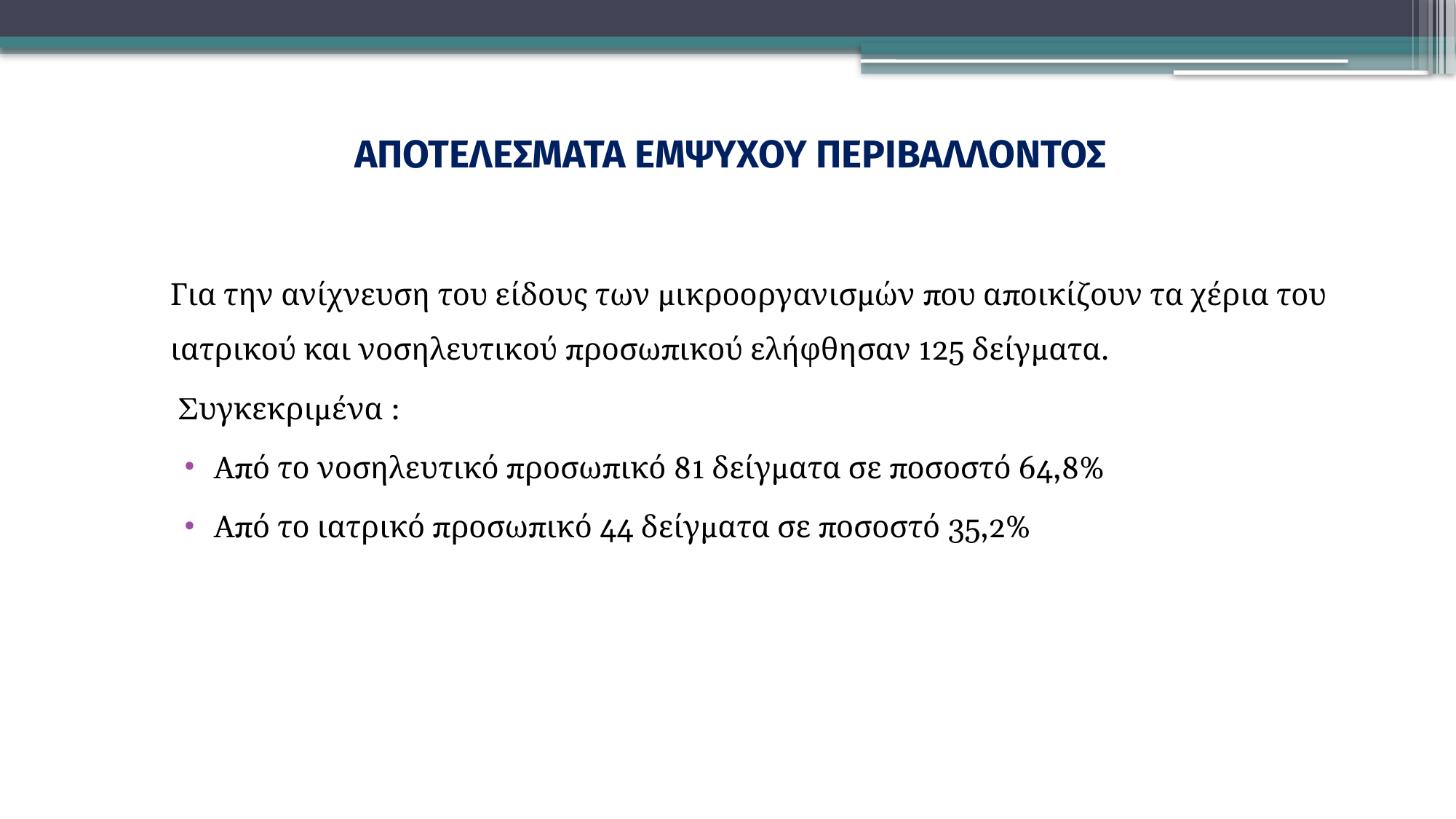

# ΑΠΟΤΕΛΕΣΜΑΤΑ ΕΜΨΥΧΟΥ ΠΕΡΙΒΑΛΛΟΝΤΟΣ
Για την ανίχνευση του είδους των μικροοργανισμών που αποικίζουν τα χέρια του ιατρικού και νοσηλευτικού προσωπικού ελήφθησαν 125 δείγματα.
 Συγκεκριμένα :
Από το νοσηλευτικό προσωπικό 81 δείγματα σε ποσοστό 64,8%
Από το ιατρικό προσωπικό 44 δείγματα σε ποσοστό 35,2%